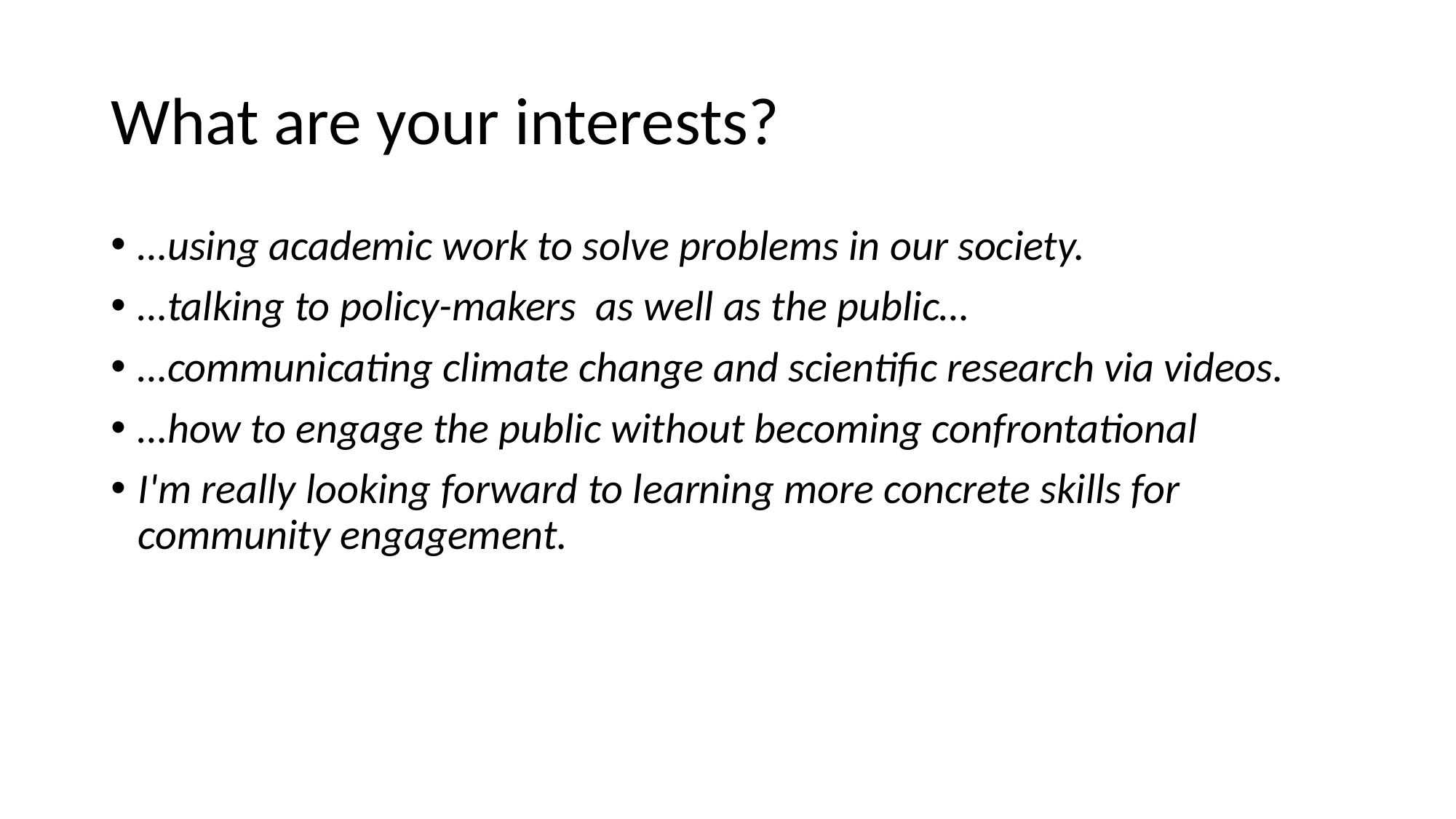

# What are your interests?
…using academic work to solve problems in our society.
…talking to policy-makers  as well as the public…
…communicating climate change and scientific research via videos.
…how to engage the public without becoming confrontational
I'm really looking forward to learning more concrete skills for community engagement.